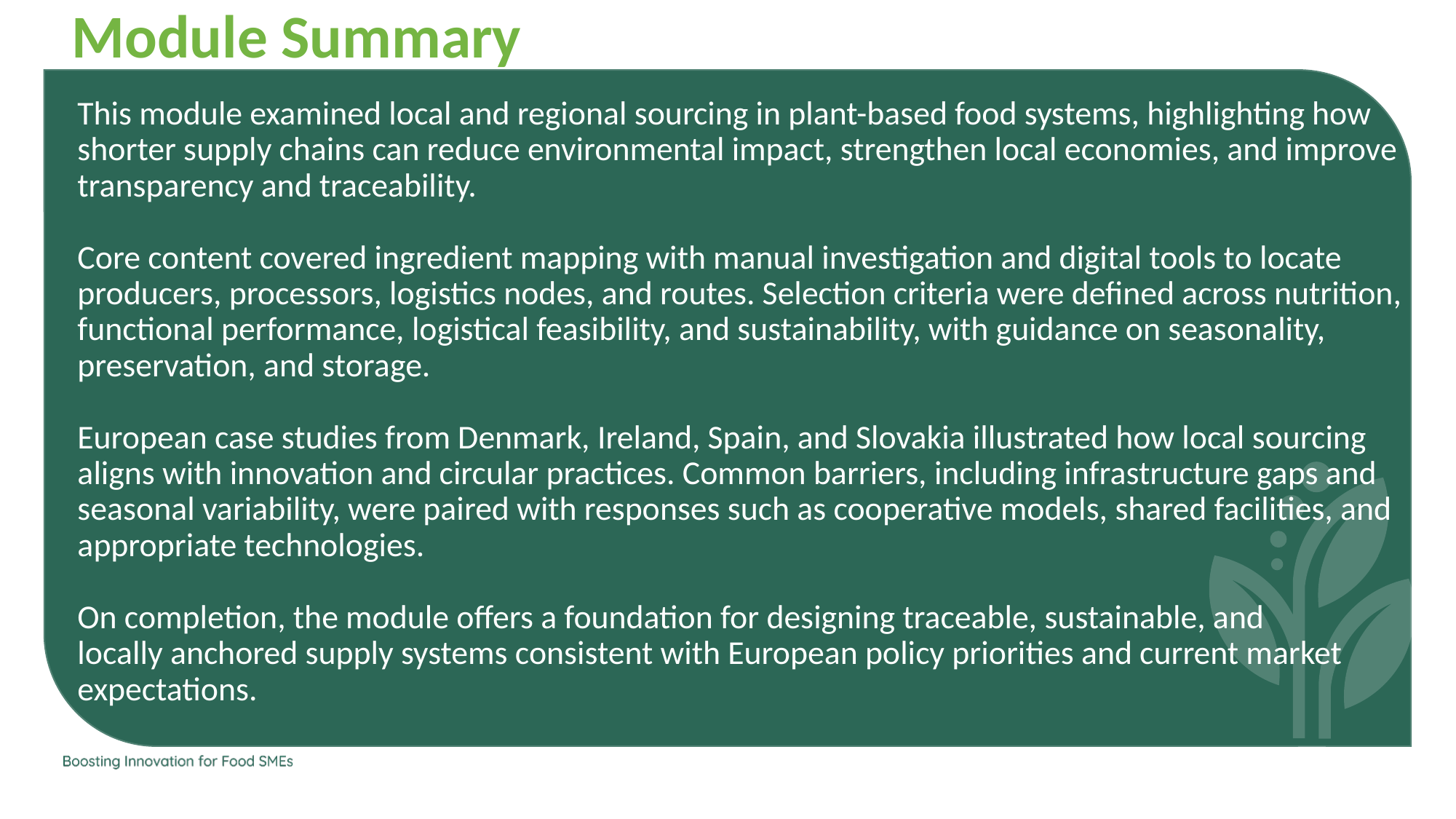

Module Summary

This module examined local and regional sourcing in plant-based food systems, highlighting how
shorter supply chains can reduce environmental impact, strengthen local economies, and improve
transparency and traceability.

Core content covered ingredient mapping with manual investigation and digital tools to locate
producers, processors, logistics nodes, and routes. Selection criteria were defined across nutrition,
functional performance, logistical feasibility, and sustainability, with guidance on seasonality,
preservation, and storage.

European case studies from Denmark, Ireland, Spain, and Slovakia illustrated how local sourcing
aligns with innovation and circular practices. Common barriers, including infrastructure gaps and
seasonal variability, were paired with responses such as cooperative models, shared facilities, and
appropriate technologies.

On completion, the module offers a foundation for designing traceable, sustainable, and
locally anchored supply systems consistent with European policy priorities and current market
expectations.